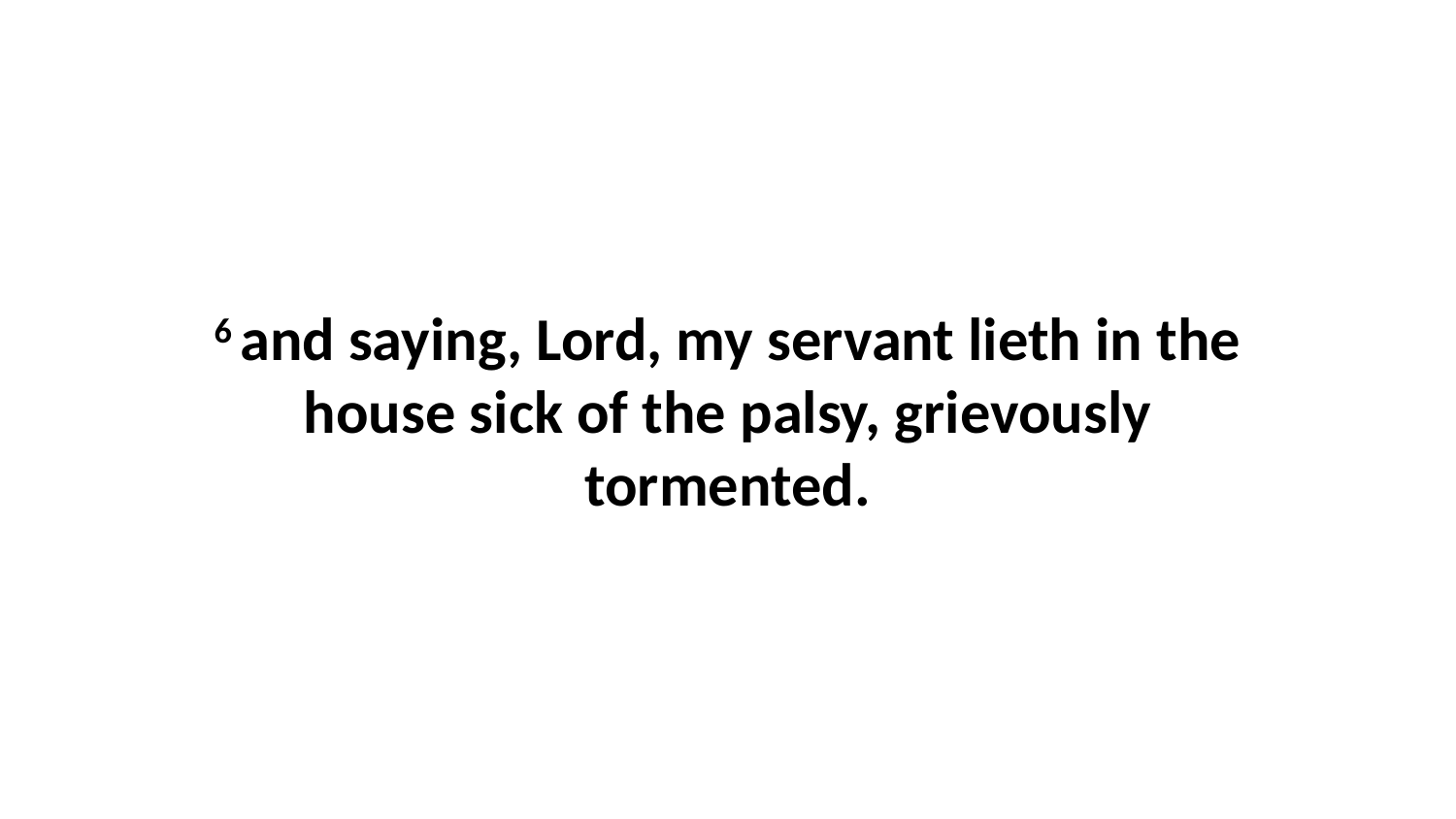

6 and saying, Lord, my servant lieth in the house sick of the palsy, grievously tormented.